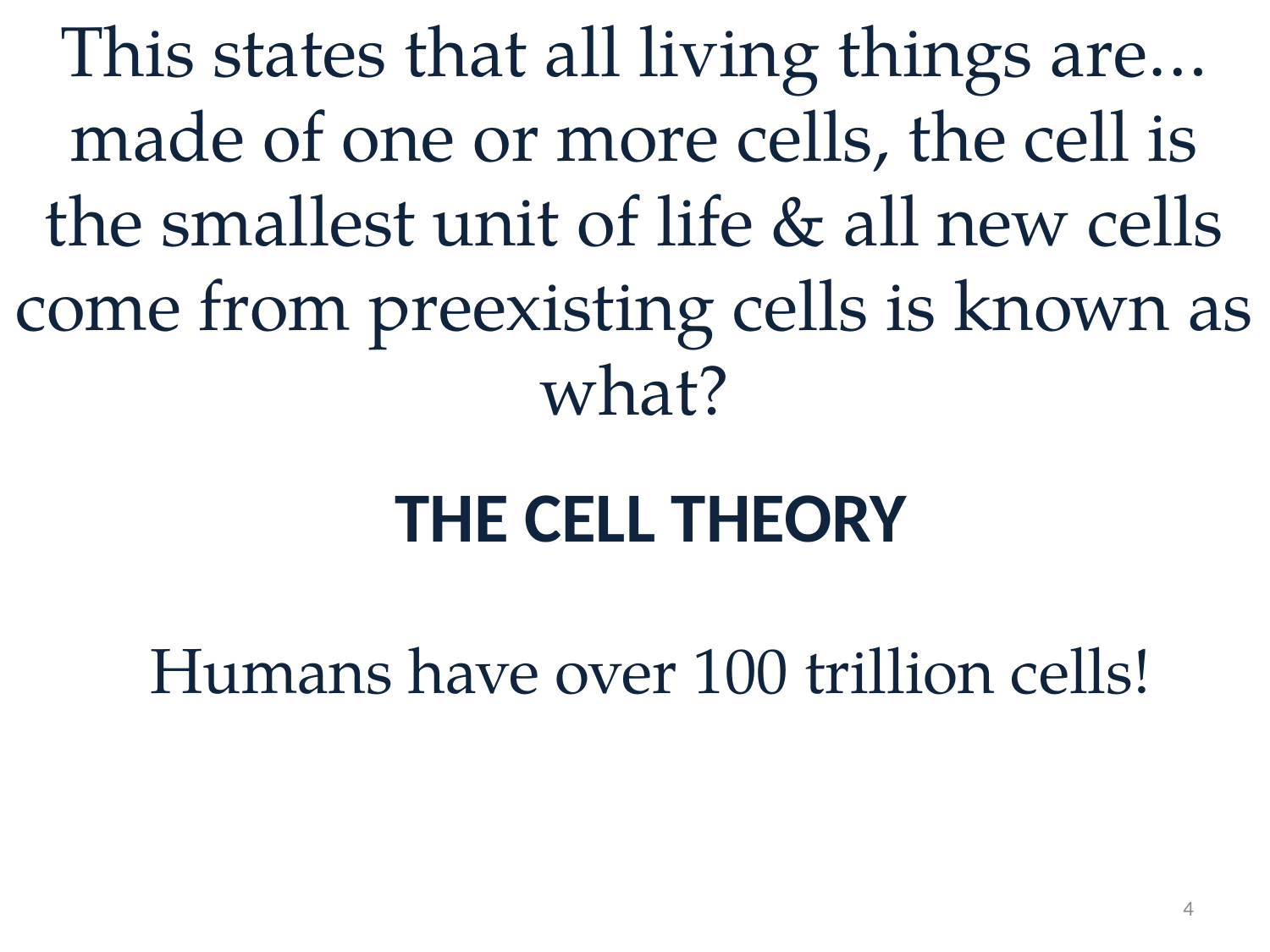

This states that all living things are… made of one or more cells, the cell is the smallest unit of life & all new cells come from preexisting cells is known as what?
THE CELL THEORY
Humans have over 100 trillion cells!
4